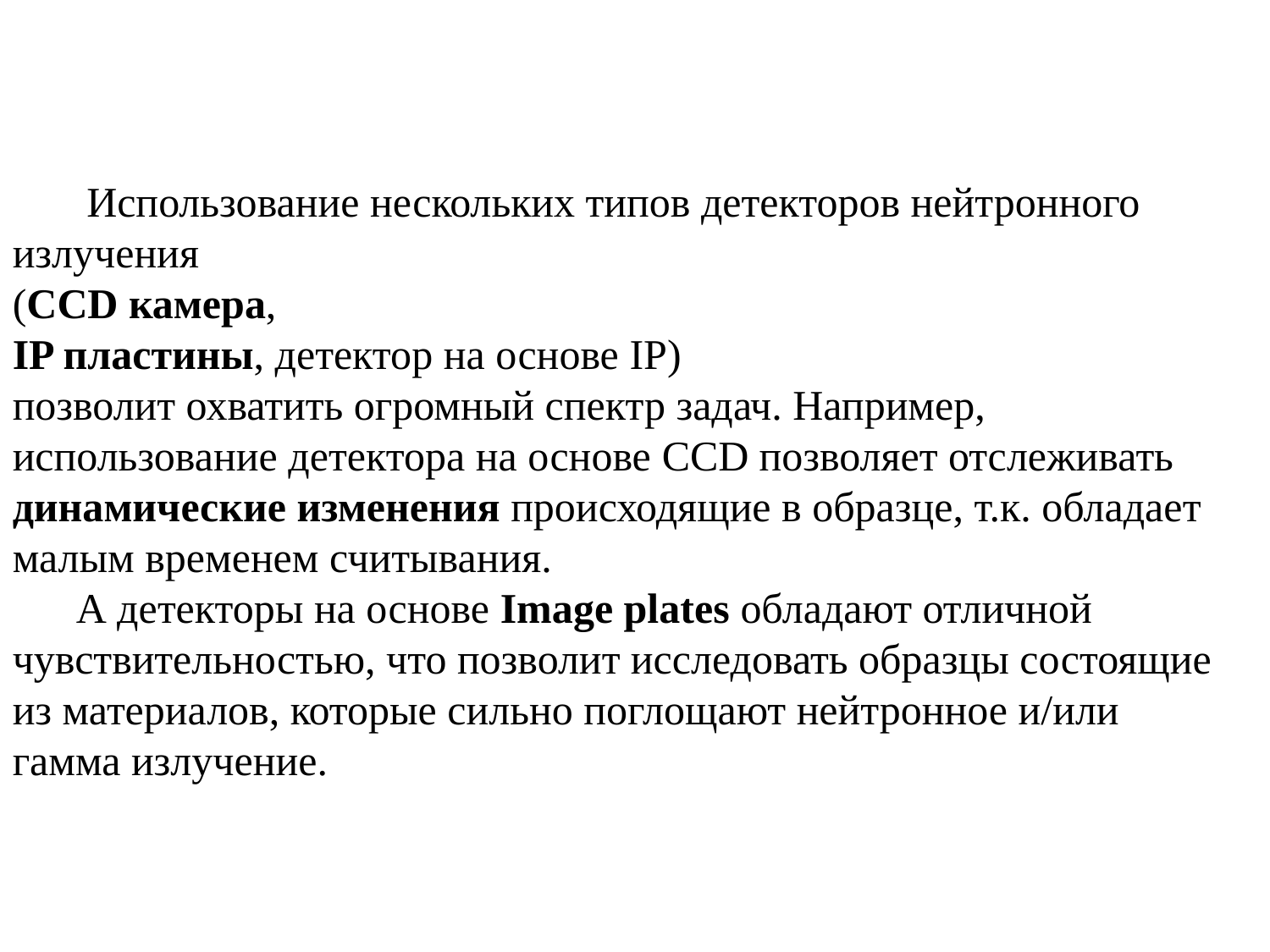

Использование нескольких типов детекторов нейтронного излучения
(CCD камера,
IP пластины, детектор на основе IP)
позволит охватить огромный спектр задач. Например, использование детектора на основе CCD позволяет отслеживать динамические изменения происходящие в образце, т.к. обладает малым временем считывания.
      А детекторы на основе Image plates обладают отличной чувствительностью, что позволит исследовать образцы состоящие из материалов, которые сильно поглощают нейтронное и/или гамма излучение.